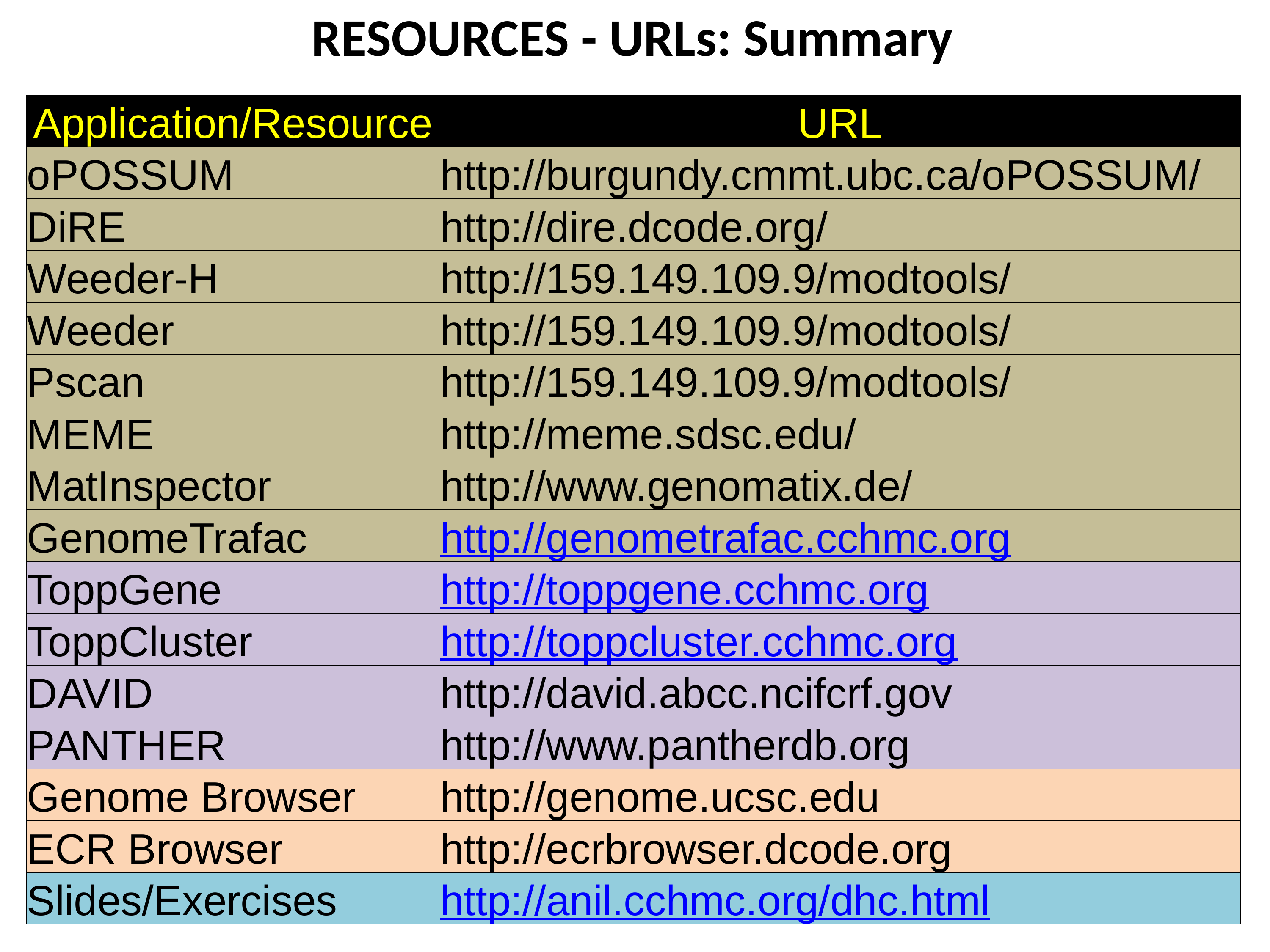

RESOURCES - URLs: Summary
| Application/Resource | URL |
| --- | --- |
| oPOSSUM | http://burgundy.cmmt.ubc.ca/oPOSSUM/ |
| DiRE | http://dire.dcode.org/ |
| Weeder-H | http://159.149.109.9/modtools/ |
| Weeder | http://159.149.109.9/modtools/ |
| Pscan | http://159.149.109.9/modtools/ |
| MEME | http://meme.sdsc.edu/ |
| MatInspector | http://www.genomatix.de/ |
| GenomeTrafac | http://genometrafac.cchmc.org |
| ToppGene | http://toppgene.cchmc.org |
| ToppCluster | http://toppcluster.cchmc.org |
| DAVID | http://david.abcc.ncifcrf.gov |
| PANTHER | http://www.pantherdb.org |
| Genome Browser | http://genome.ucsc.edu |
| ECR Browser | http://ecrbrowser.dcode.org |
| Slides/Exercises | http://anil.cchmc.org/dhc.html |